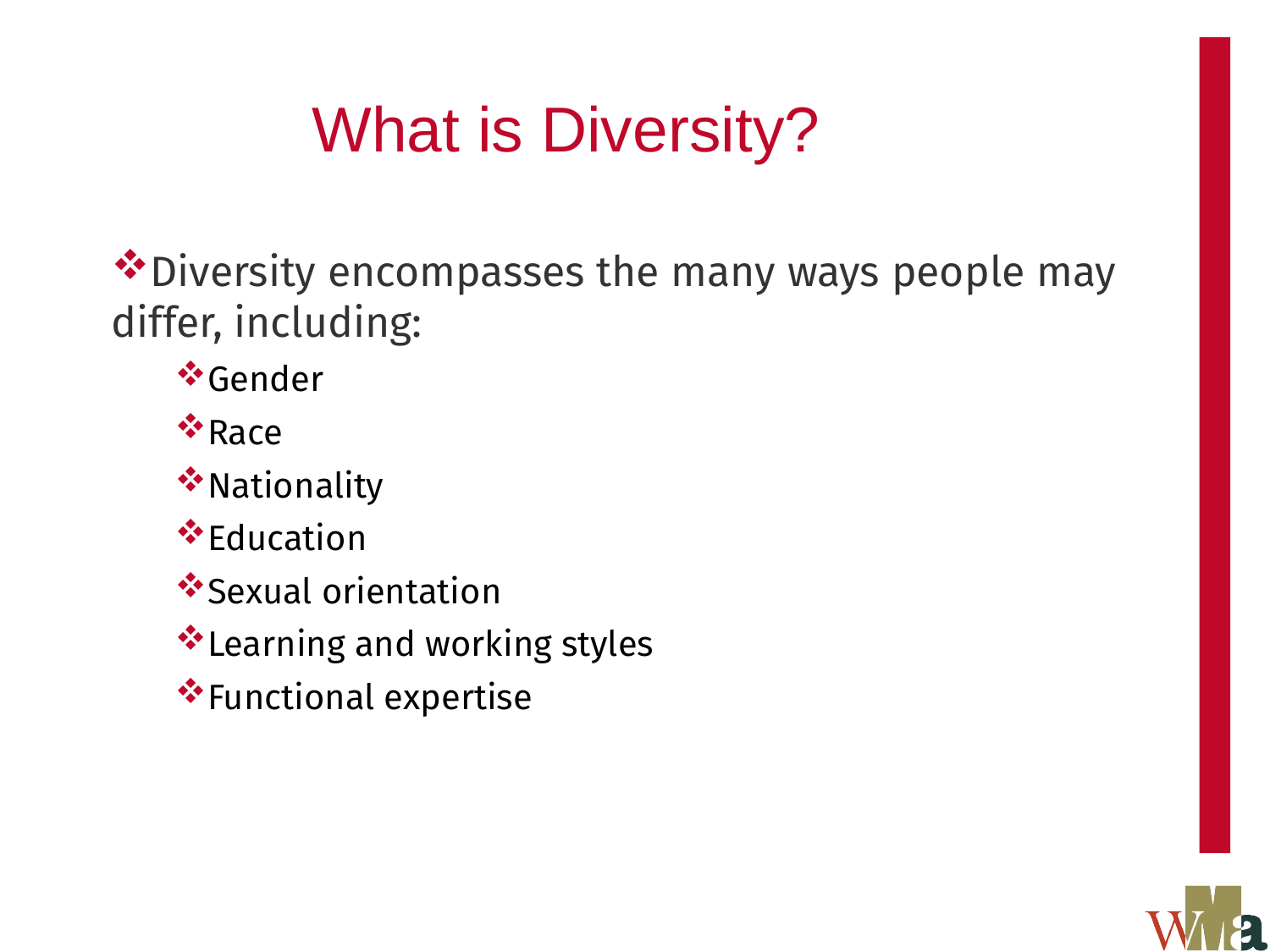

# What is Diversity?
Diversity encompasses the many ways people may differ, including:
Gender
Race
Nationality
Education
Sexual orientation
Learning and working styles
Functional expertise